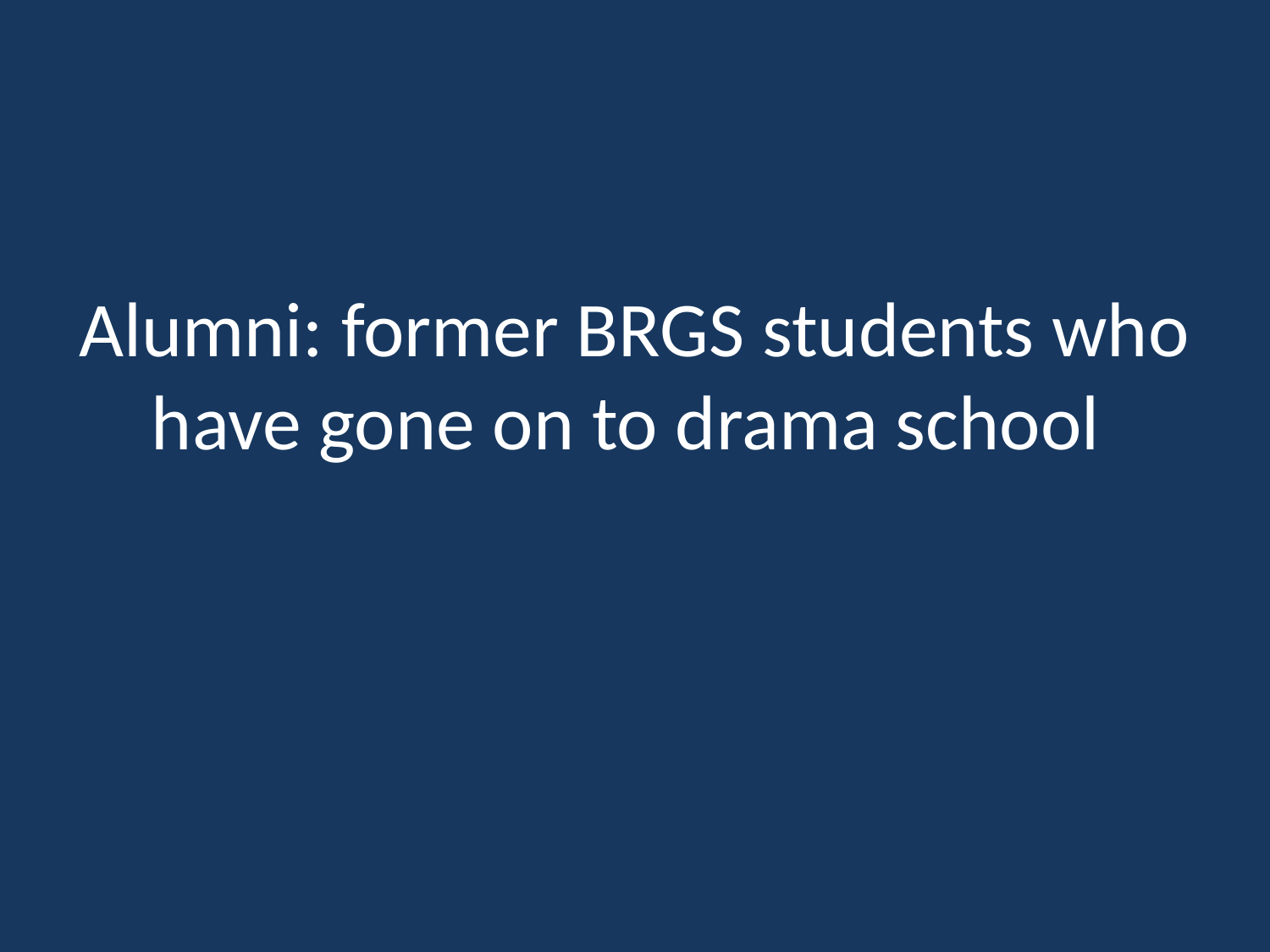

# Alumni: former BRGS students who have gone on to drama school